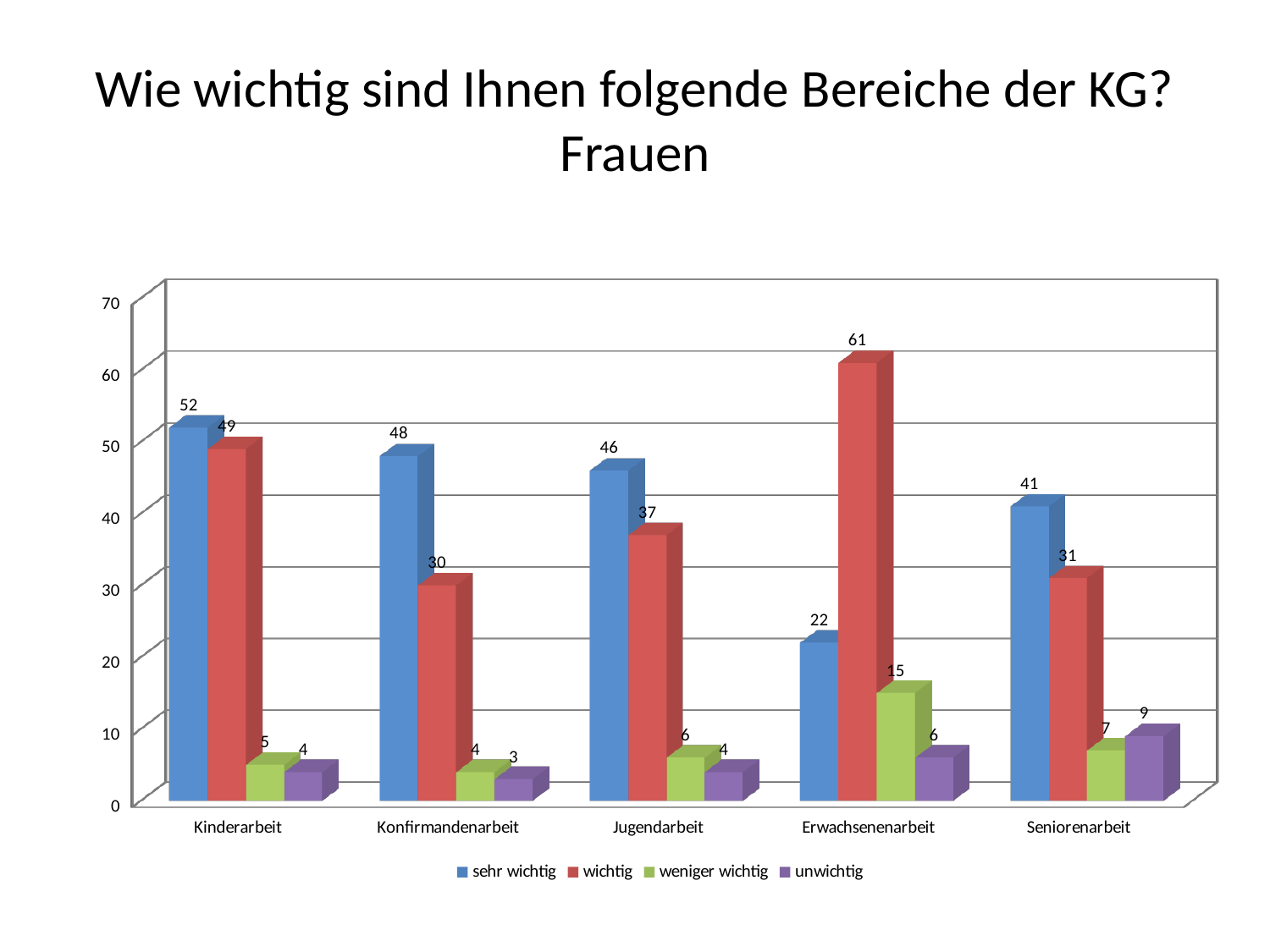

# Wie wichtig sind Ihnen folgende Bereiche der KG? Frauen

[unsupported chart]